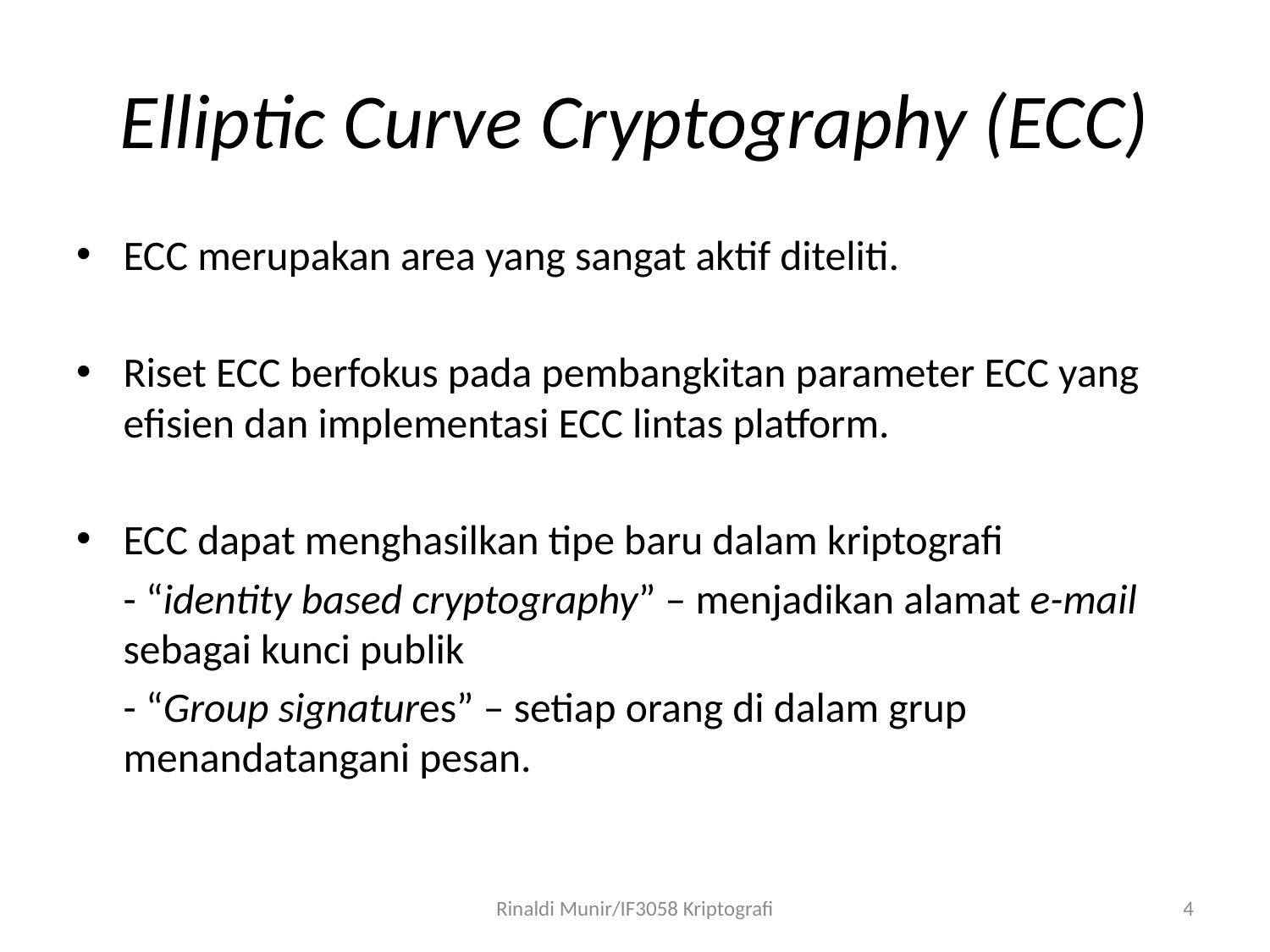

# Elliptic Curve Cryptography (ECC)
ECC merupakan area yang sangat aktif diteliti.

Riset ECC berfokus pada pembangkitan parameter ECC yang efisien dan implementasi ECC lintas platform.

ECC dapat menghasilkan tipe baru dalam kriptografi
	- “identity based cryptography” – menjadikan alamat e-mail sebagai kunci publik
	- “Group signatures” – setiap orang di dalam grup menandatangani pesan.

Rinaldi Munir/IF3058 Kriptografi
4